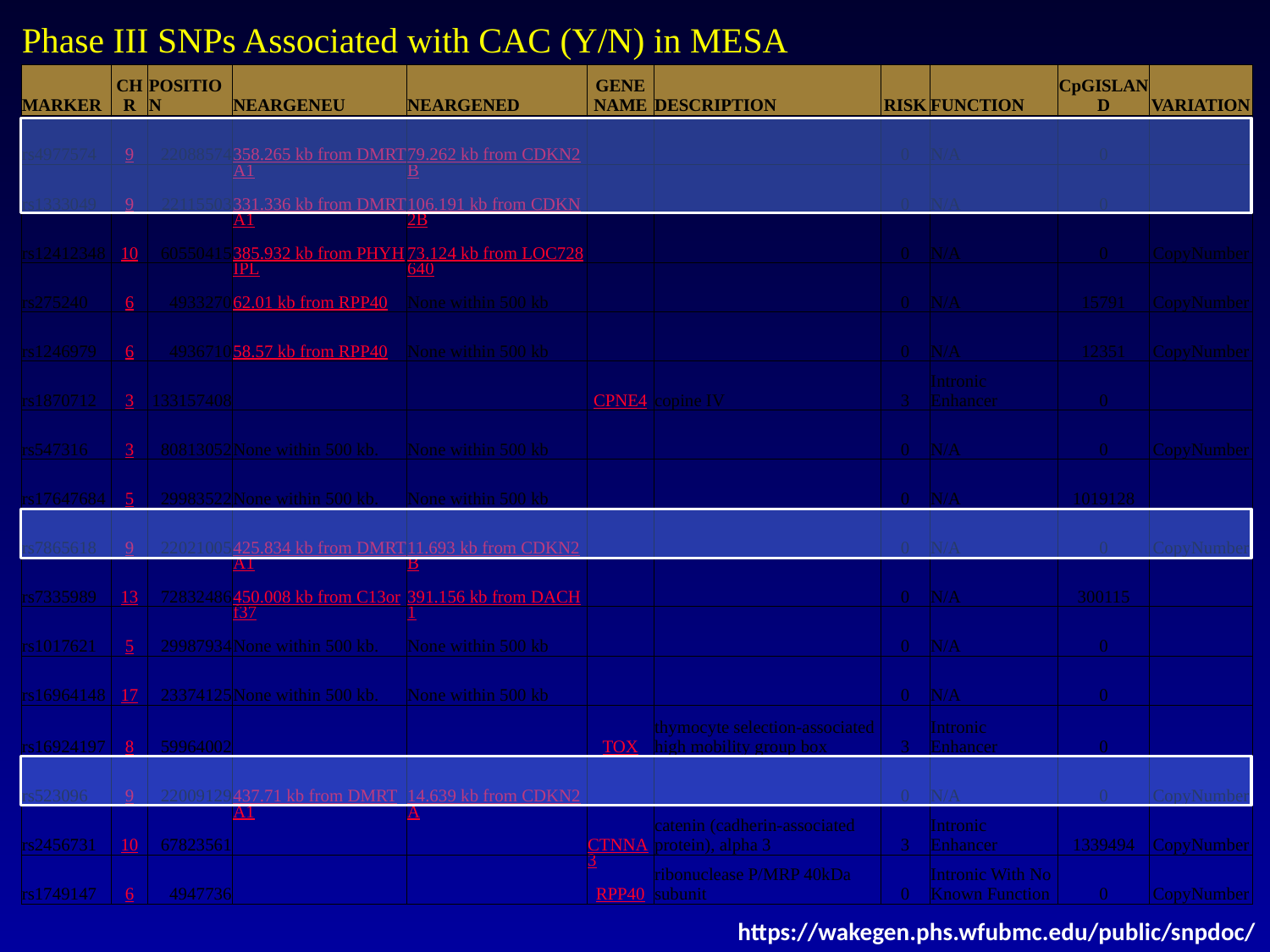

Phase III SNPs Associated with CAC (Y/N) in MESA
| MARKER | CHR | POSITION | NEARGENEU | NEARGENED | GENE NAME | DESCRIPTION | RISK | FUNCTION | CpGISLAND | VARIATION |
| --- | --- | --- | --- | --- | --- | --- | --- | --- | --- | --- |
| rs4977574 | 9 | 22088574 | 358.265 kb from DMRTA1 | 79.262 kb from CDKN2B |  |  | 0 | N/A | 0 |  |
| rs1333049 | 9 | 22115503 | 331.336 kb from DMRTA1 | 106.191 kb from CDKN2B |  |  | 0 | N/A | 0 |  |
| rs12412348 | 10 | 60550415 | 385.932 kb from PHYHIPL | 73.124 kb from LOC728640 |  |  | 0 | N/A | 0 | CopyNumber |
| rs275240 | 6 | 4933270 | 62.01 kb from RPP40 | None within 500 kb |  |  | 0 | N/A | 15791 | CopyNumber |
| rs1246979 | 6 | 4936710 | 58.57 kb from RPP40 | None within 500 kb |  |  | 0 | N/A | 12351 | CopyNumber |
| rs1870712 | 3 | 133157408 |  |  | CPNE4 | copine IV | 3 | Intronic Enhancer | 0 |  |
| rs547316 | 3 | 80813052 | None within 500 kb. | None within 500 kb |  |  | 0 | N/A | 0 | CopyNumber |
| rs17647684 | 5 | 29983522 | None within 500 kb. | None within 500 kb |  |  | 0 | N/A | 1019128 |  |
| rs7865618 | 9 | 22021005 | 425.834 kb from DMRTA1 | 11.693 kb from CDKN2B |  |  | 0 | N/A | 0 | CopyNumber |
| rs7335989 | 13 | 72832486 | 450.008 kb from C13orf37 | 391.156 kb from DACH1 |  |  | 0 | N/A | 300115 |  |
| rs1017621 | 5 | 29987934 | None within 500 kb. | None within 500 kb |  |  | 0 | N/A | 0 |  |
| rs16964148 | 17 | 23374125 | None within 500 kb. | None within 500 kb |  |  | 0 | N/A | 0 |  |
| rs16924197 | 8 | 59964002 |  |  | TOX | thymocyte selection-associated high mobility group box | 3 | Intronic Enhancer | 0 |  |
| rs523096 | 9 | 22009129 | 437.71 kb from DMRTA1 | 14.639 kb from CDKN2A |  |  | 0 | N/A | 0 | CopyNumber |
| rs2456731 | 10 | 67823561 |  |  | CTNNA3 | catenin (cadherin-associated protein), alpha 3 | 3 | Intronic Enhancer | 1339494 | CopyNumber |
| rs1749147 | 6 | 4947736 |  |  | RPP40 | ribonuclease P/MRP 40kDa subunit | 0 | Intronic With No Known Function | 0 | CopyNumber |

https://wakegen.phs.wfubmc.edu/public/snpdoc/